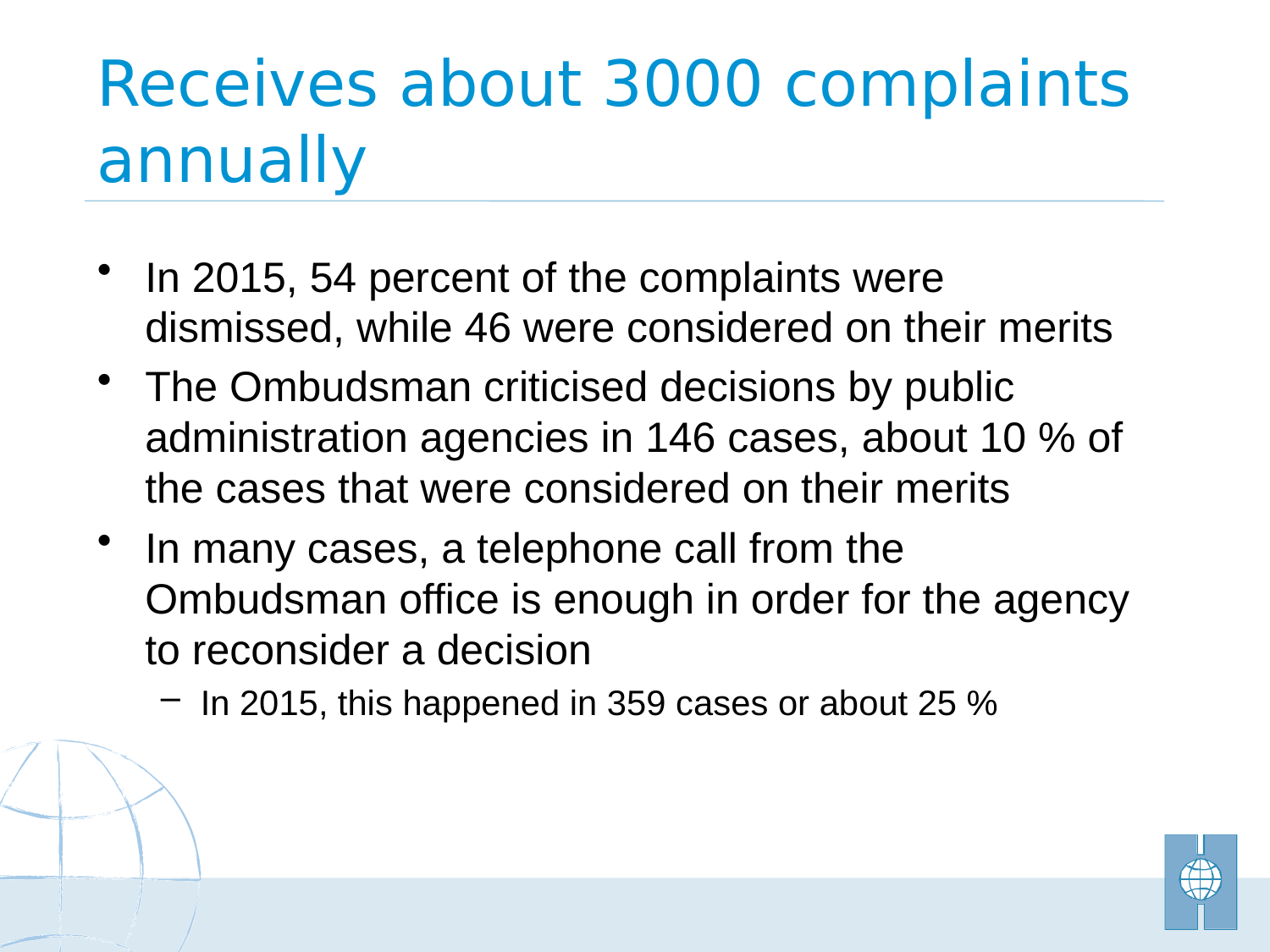

# Receives about 3000 complaints annually
In 2015, 54 percent of the complaints were dismissed, while 46 were considered on their merits
The Ombudsman criticised decisions by public administration agencies in 146 cases, about 10 % of the cases that were considered on their merits
In many cases, a telephone call from the Ombudsman office is enough in order for the agency to reconsider a decision
In 2015, this happened in 359 cases or about 25 %